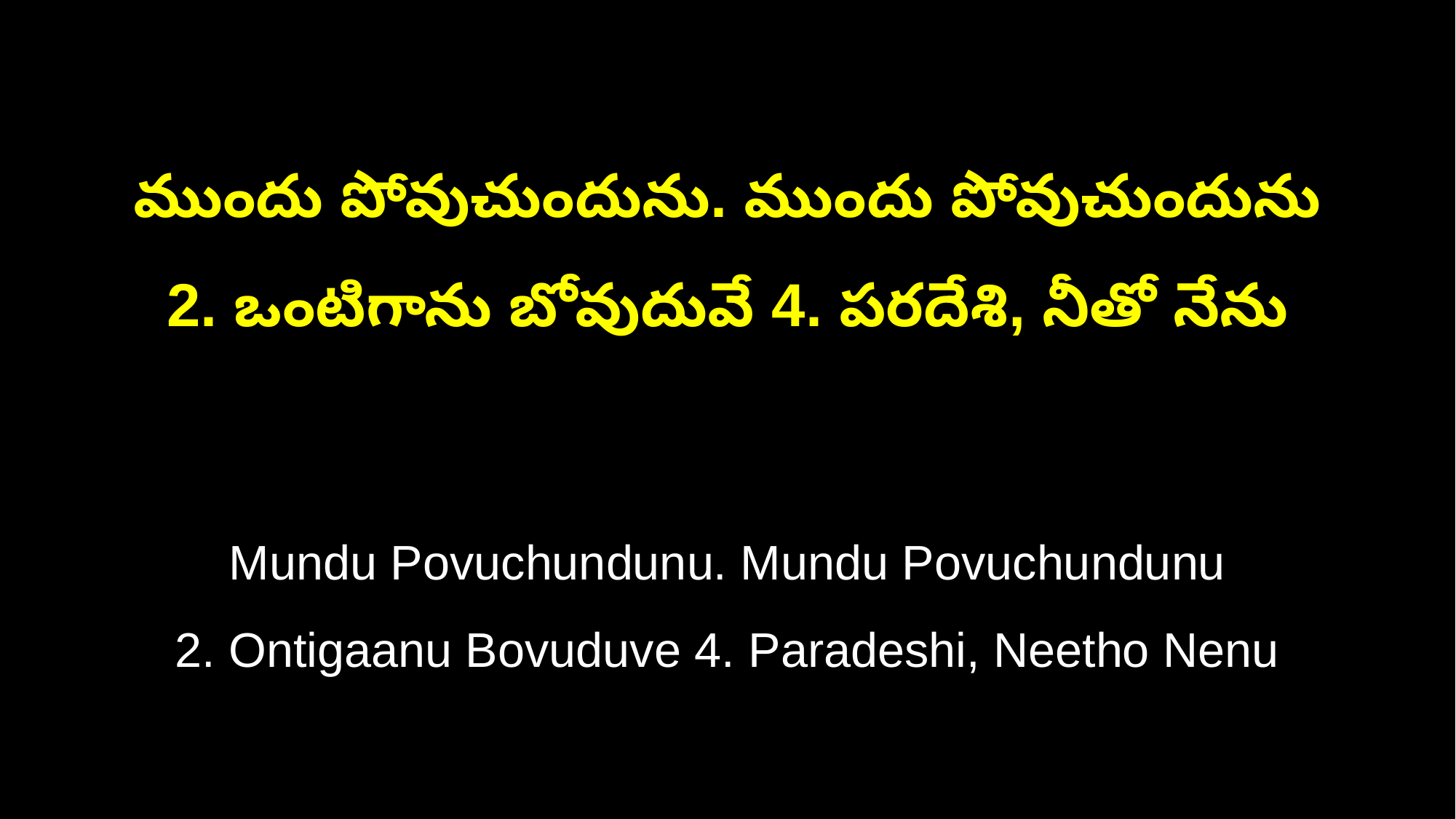

ముందు పోవుచుందును. ముందు పోవుచుందును
2. ఒంటిగాను బోవుదువే 4. పరదేశి, నీతో నేను
Mundu Povuchundunu. Mundu Povuchundunu
2. Ontigaanu Bovuduve 4. Paradeshi, Neetho Nenu